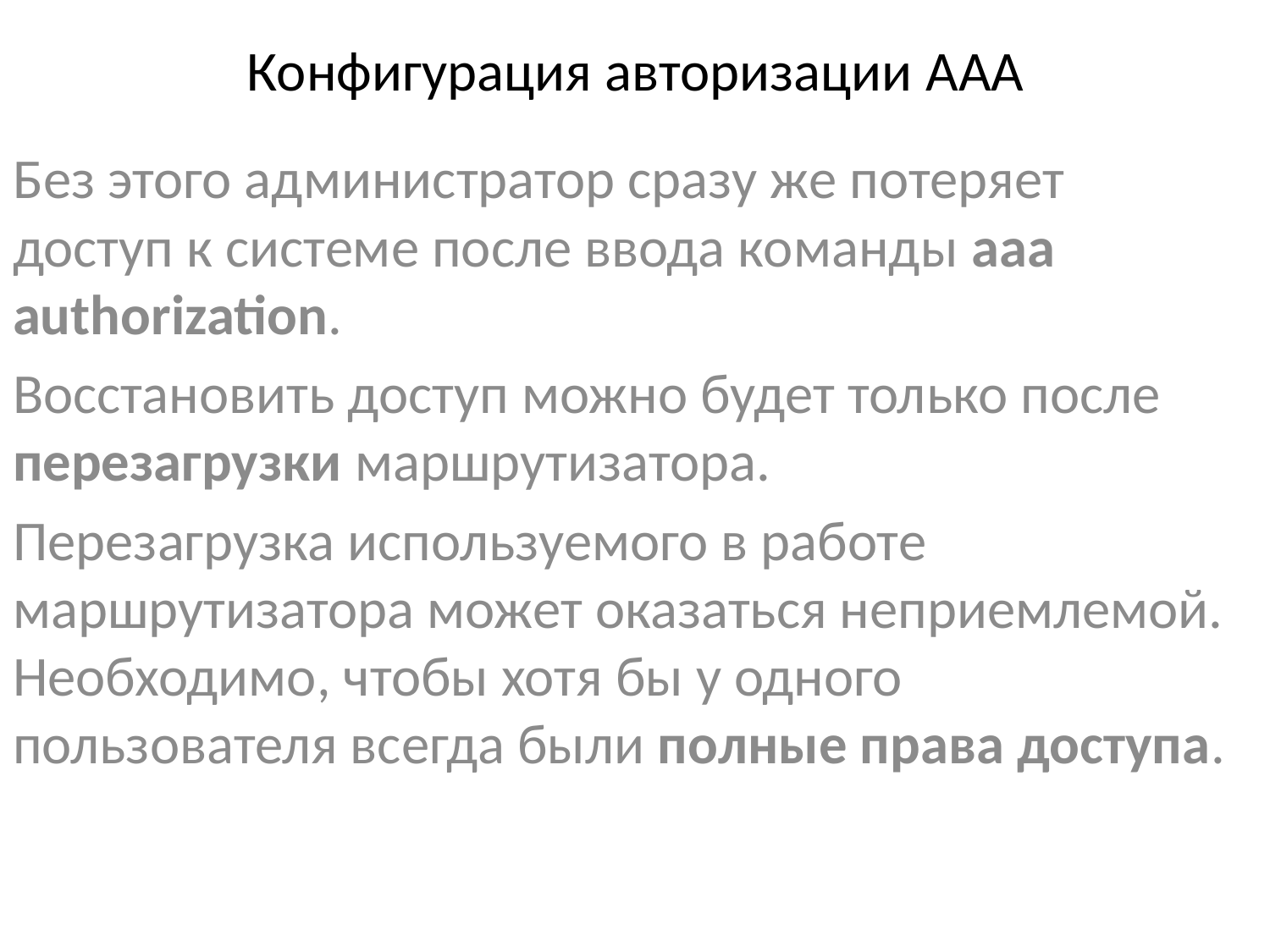

# Конфигурация авторизации AAA
Без этого администратор сразу же потеряет доступ к системе после ввода команды aaa authorization.
Восстановить доступ можно будет только после перезагрузки маршрутизатора.
Перезагрузка используемого в работе маршрутизатора может оказаться неприемлемой. Необходимо, чтобы хотя бы у одного пользователя всегда были полные права доступа.